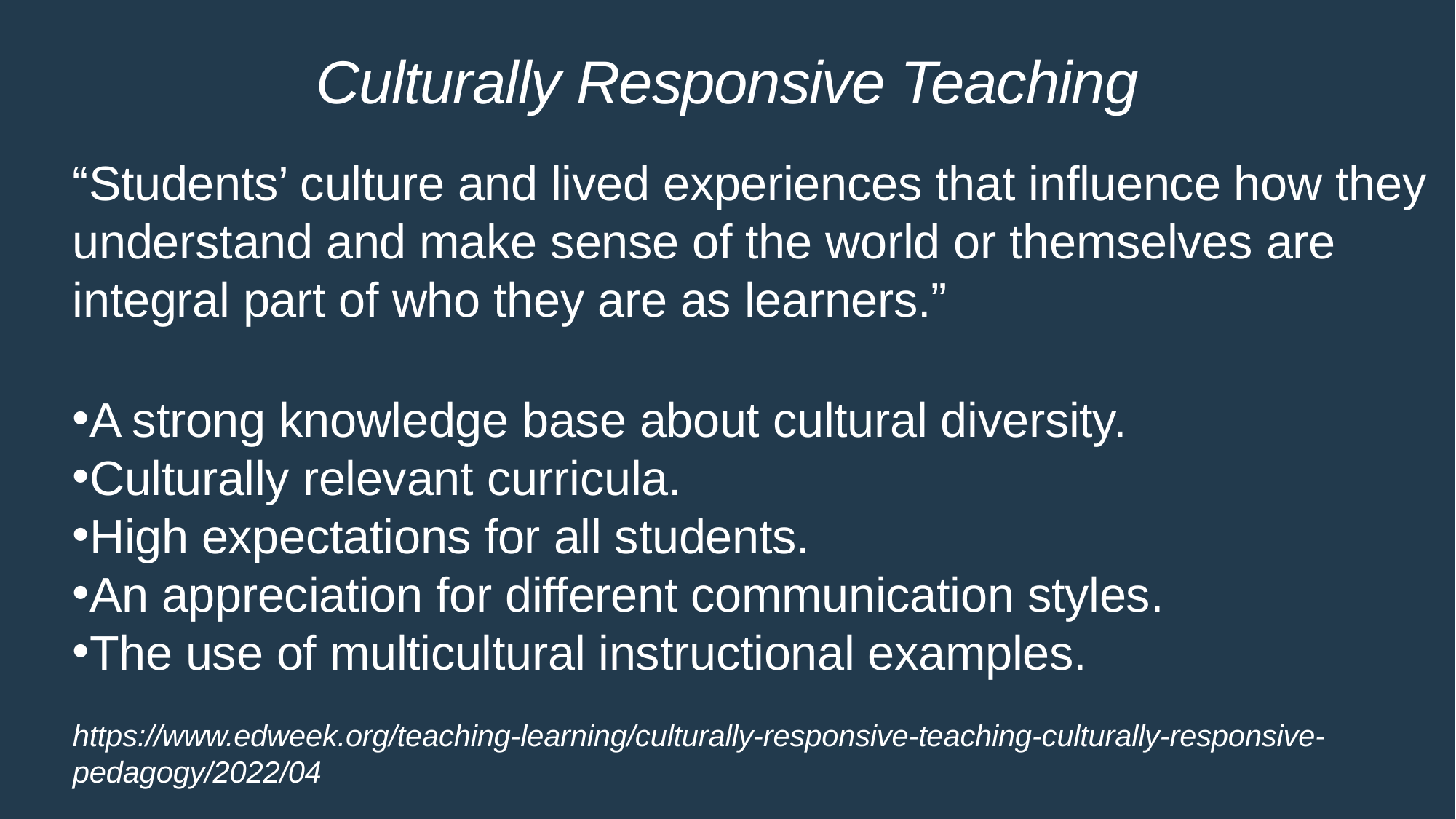

# Culturally Responsive Teaching
“Students’ culture and lived experiences that influence how they understand and make sense of the world or themselves are integral part of who they are as learners.”

A strong knowledge base about cultural diversity.
Culturally relevant curricula.
High expectations for all students.
An appreciation for different communication styles.
The use of multicultural instructional examples.

https://www.edweek.org/teaching-learning/culturally-responsive-teaching-culturally-responsive-pedagogy/2022/04